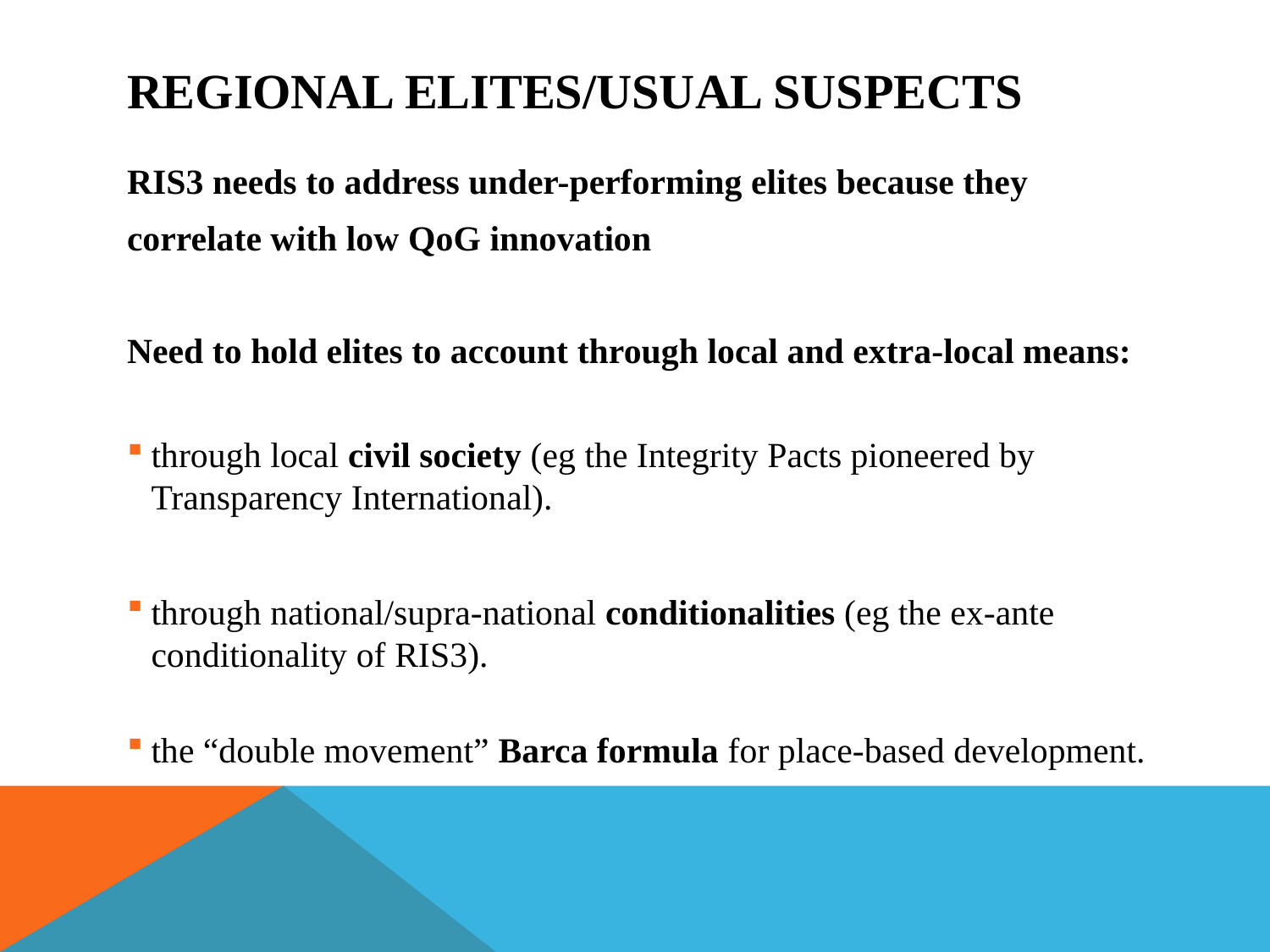

# Regional elites/usual suspects
RIS3 needs to address under-performing elites because they
correlate with low QoG innovation

Need to hold elites to account through local and extra-local means:

through local civil society (eg the Integrity Pacts pioneered by Transparency International).

through national/supra-national conditionalities (eg the ex-ante conditionality of RIS3).

the “double movement” Barca formula for place-based development.